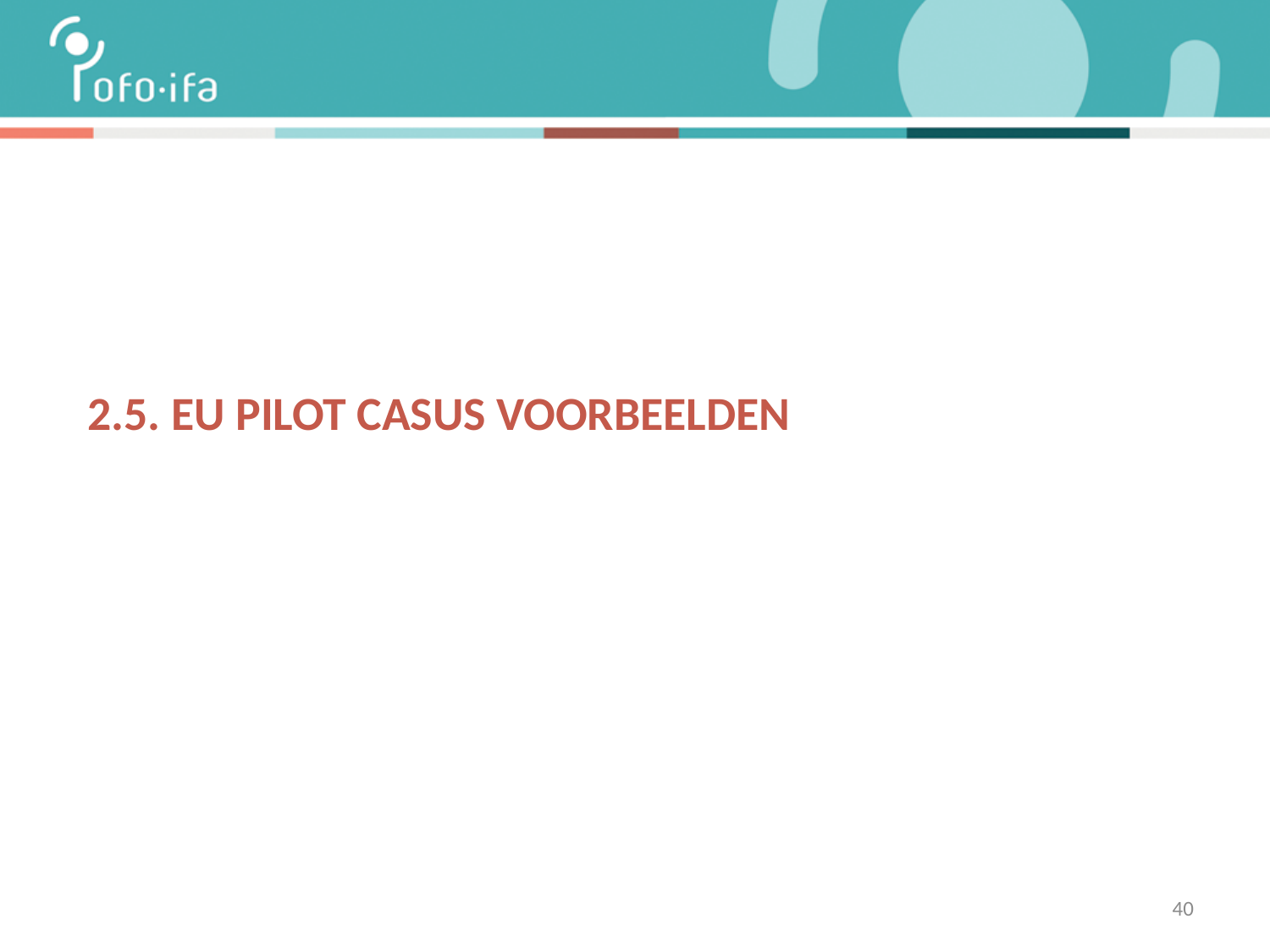

# 2.5. EU PILOT casus VOORBEELDEN
40